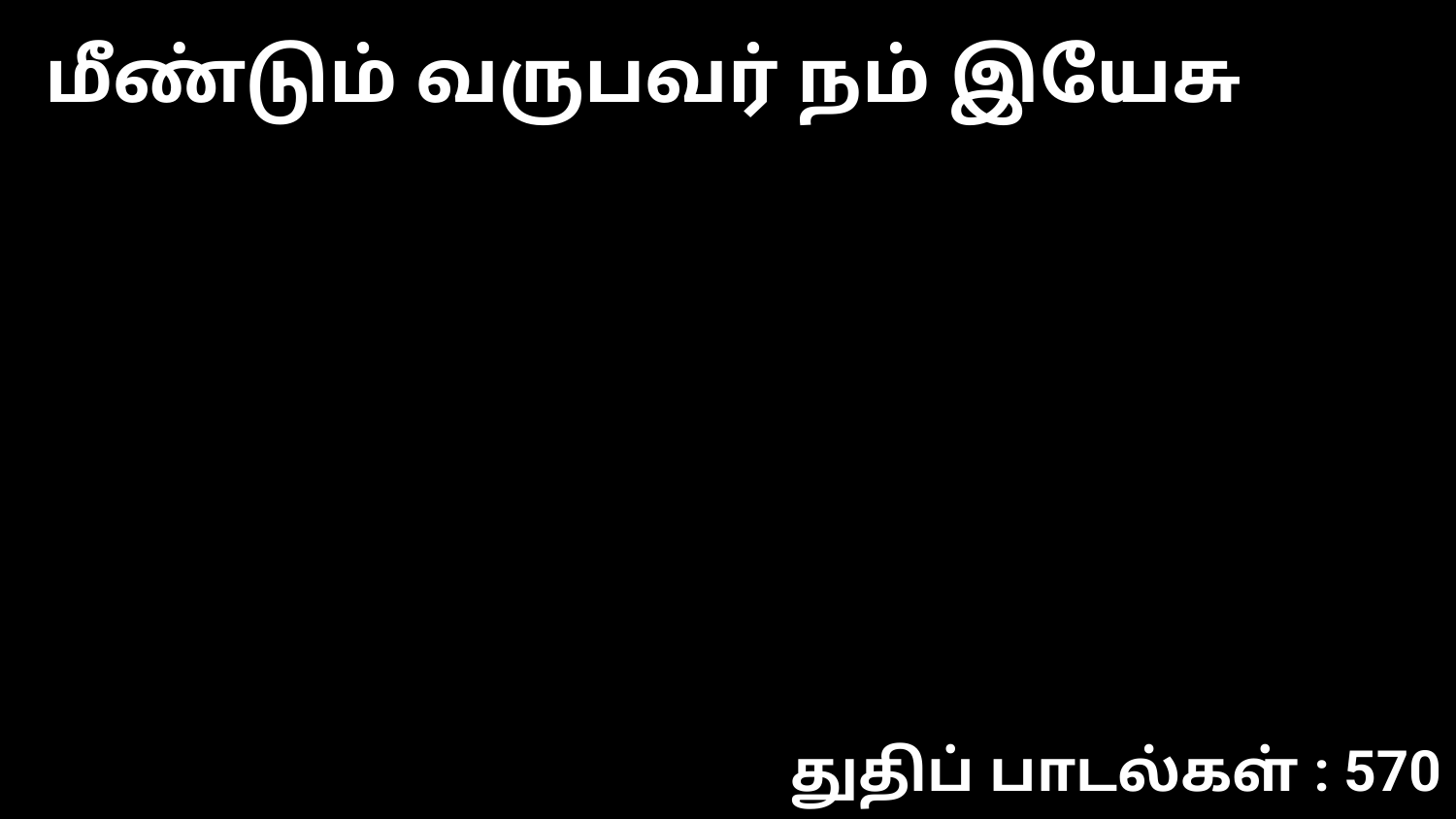

மீண்டும் வருபவர் நம் இயேசு
துதிப் பாடல்கள் : 570